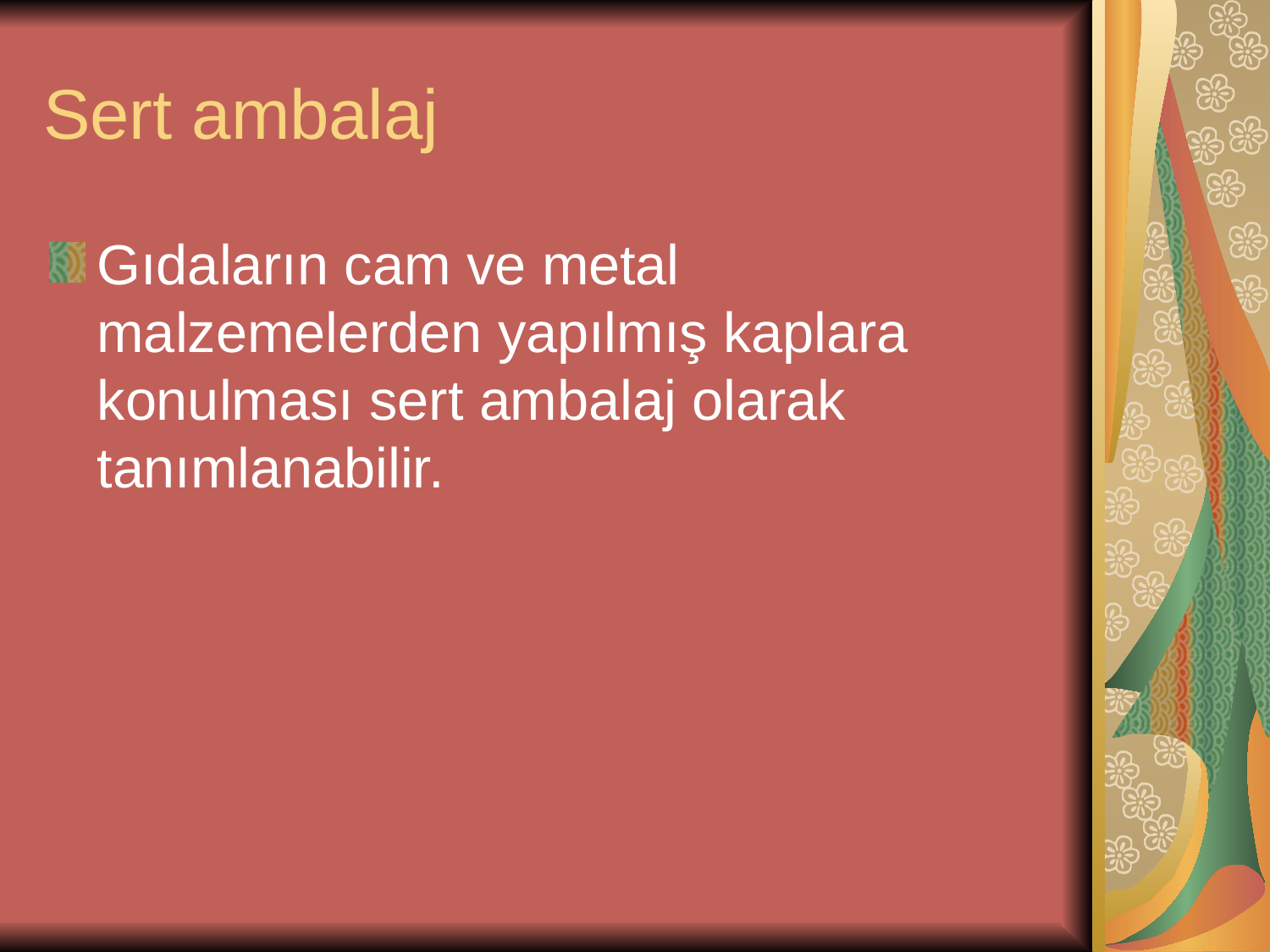

# Sert ambalaj
Gıdaların cam ve metal malzemelerden yapılmış kaplara konulması sert ambalaj olarak tanımlanabilir.